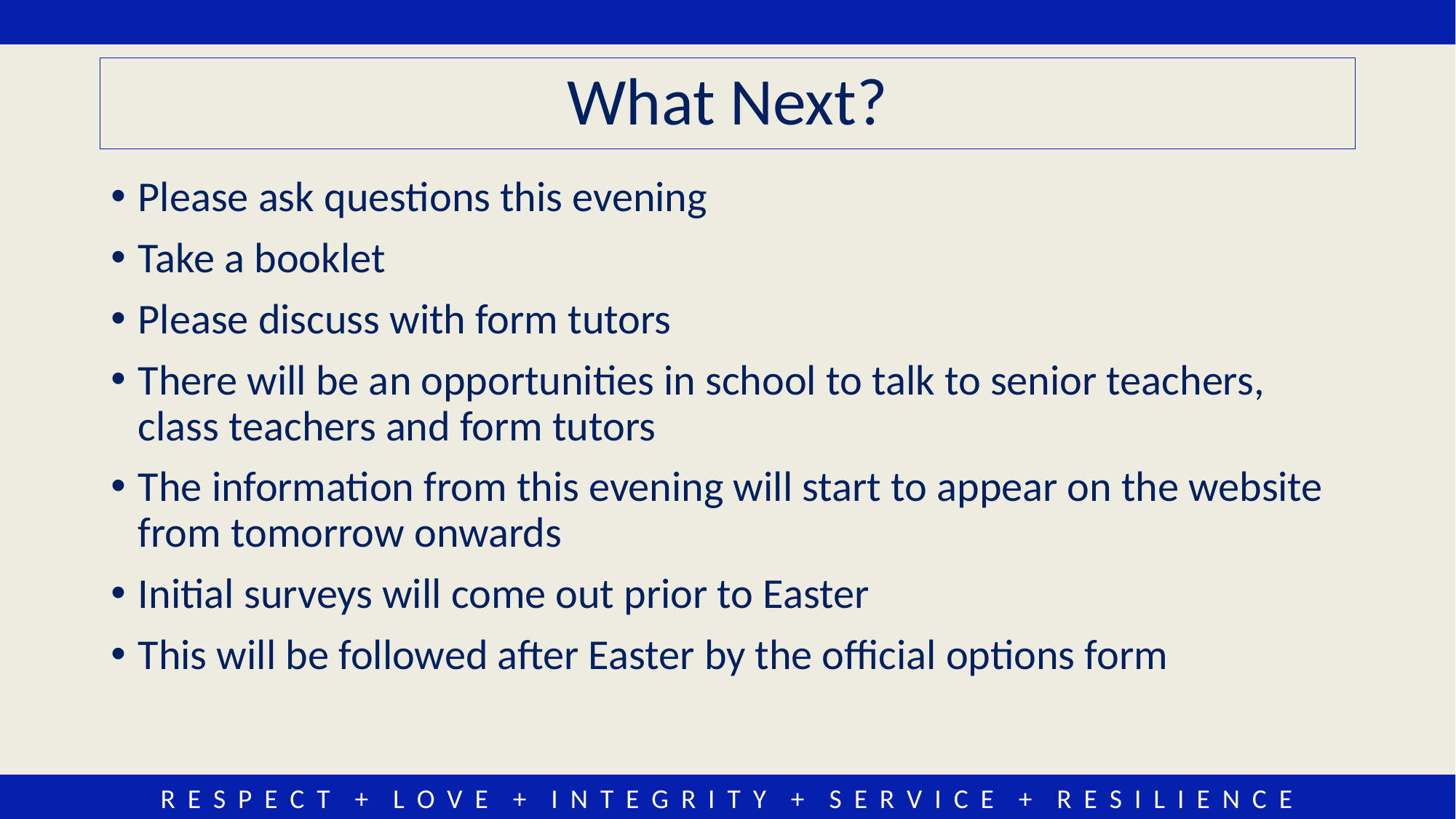

# What Next?
Please ask questions this evening
Take a booklet
Please discuss with form tutors
There will be an opportunities in school to talk to senior teachers, class teachers and form tutors
The information from this evening will start to appear on the website from tomorrow onwards
Initial surveys will come out prior to Easter
This will be followed after Easter by the official options form